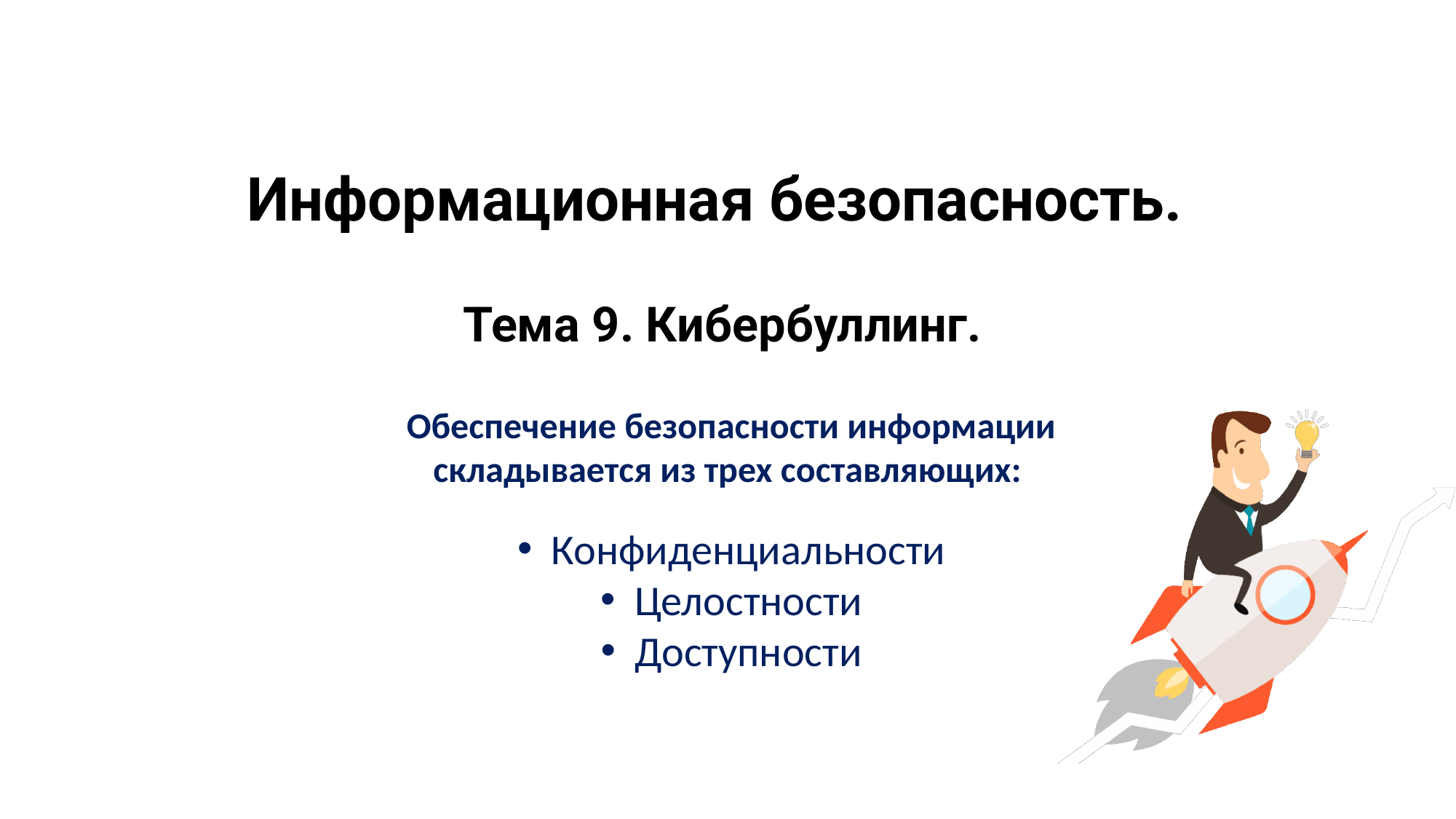

Информационная безопасность.
Тема 9. Кибербуллинг.
Обеспечение безопасности информации складывается из трех составляющих:

Конфиденциальности
Целостности
Доступности